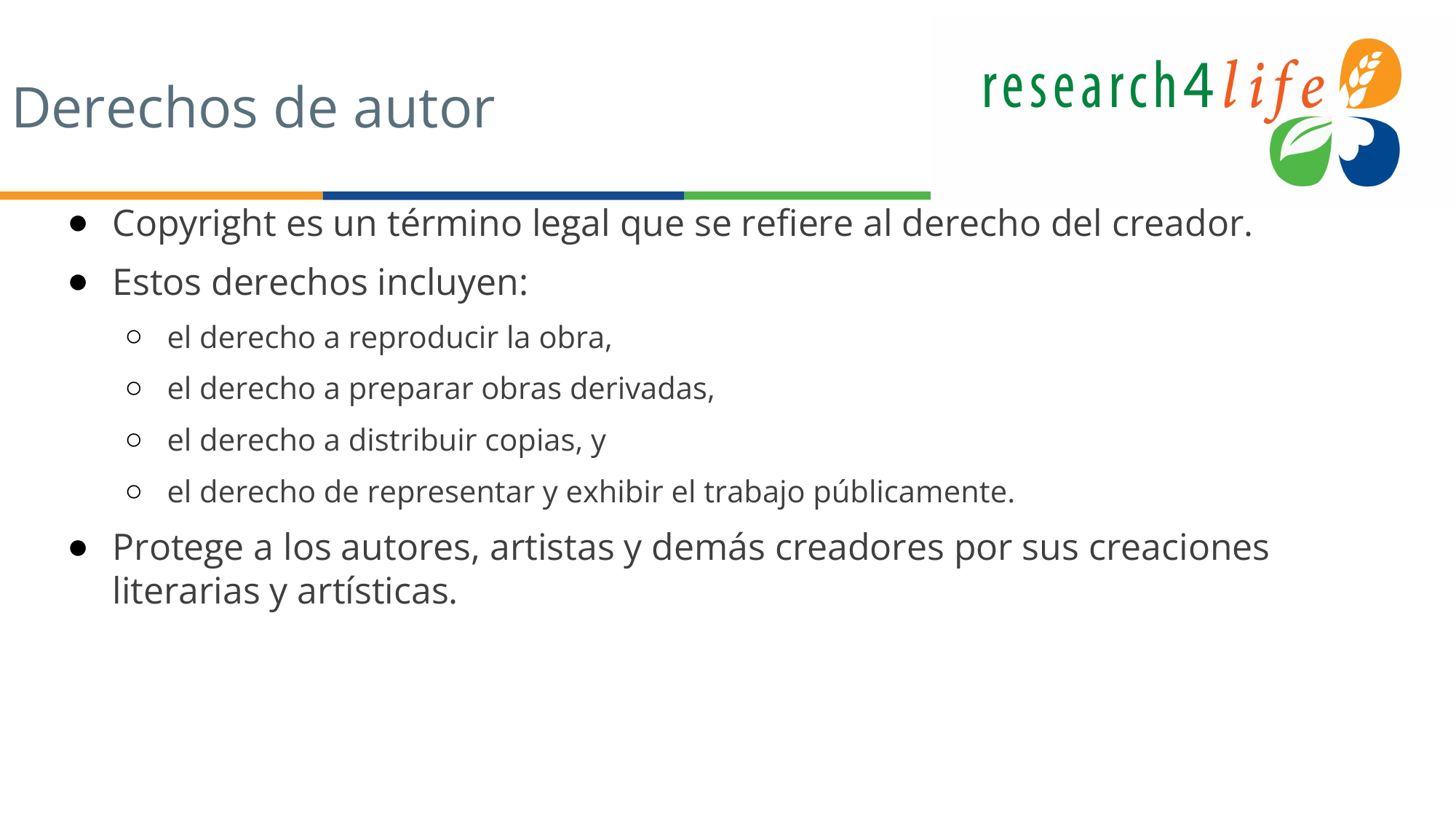

# Derechos de autor
Copyright es un término legal que se refiere al derecho del creador.
Estos derechos incluyen:
el derecho a reproducir la obra,
el derecho a preparar obras derivadas,
el derecho a distribuir copias, y
el derecho de representar y exhibir el trabajo públicamente.
Protege a los autores, artistas y demás creadores por sus creaciones literarias y artísticas.